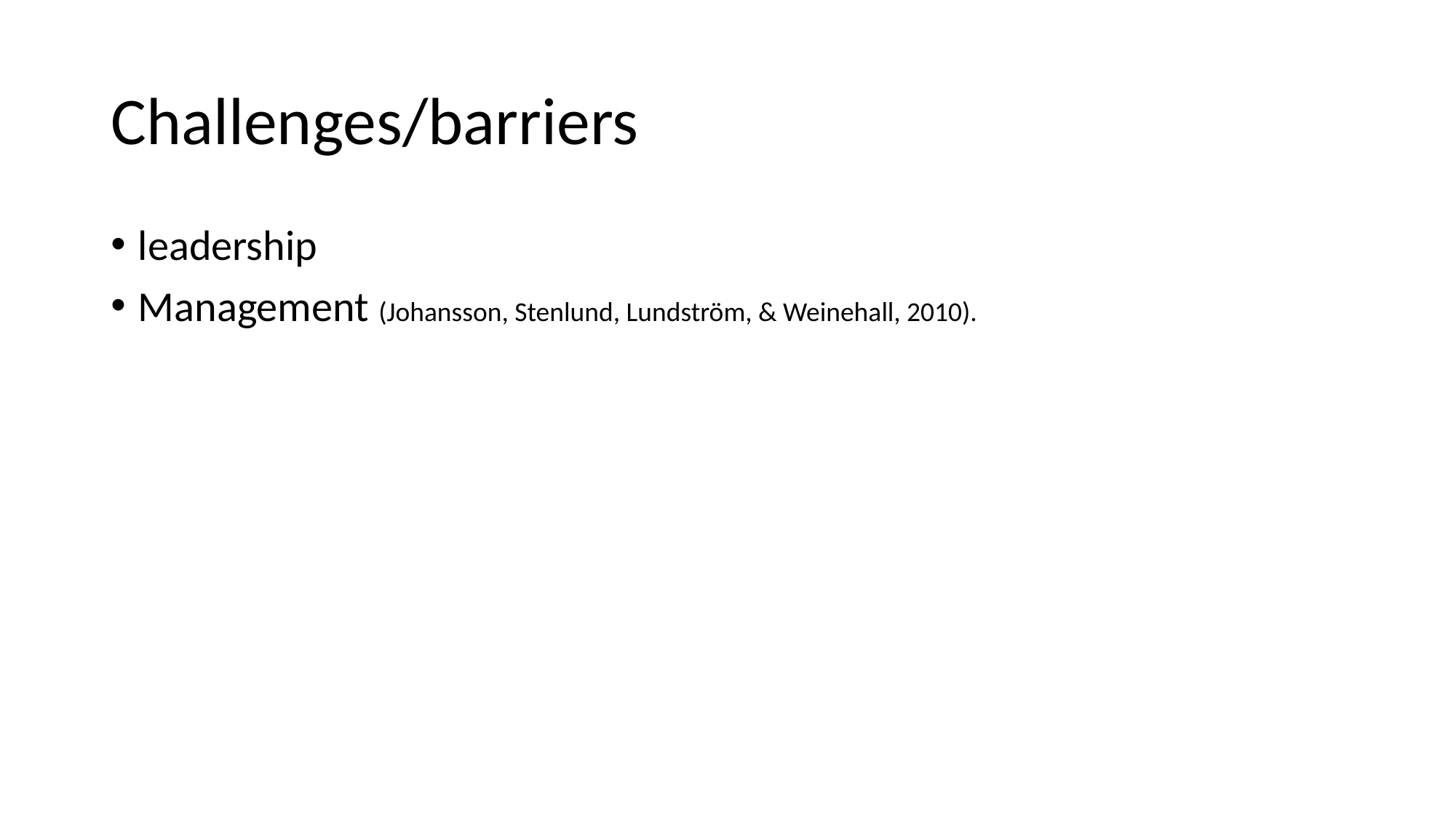

# Challenges/barriers
leadership
Management (Johansson, Stenlund, Lundström, & Weinehall, 2010).